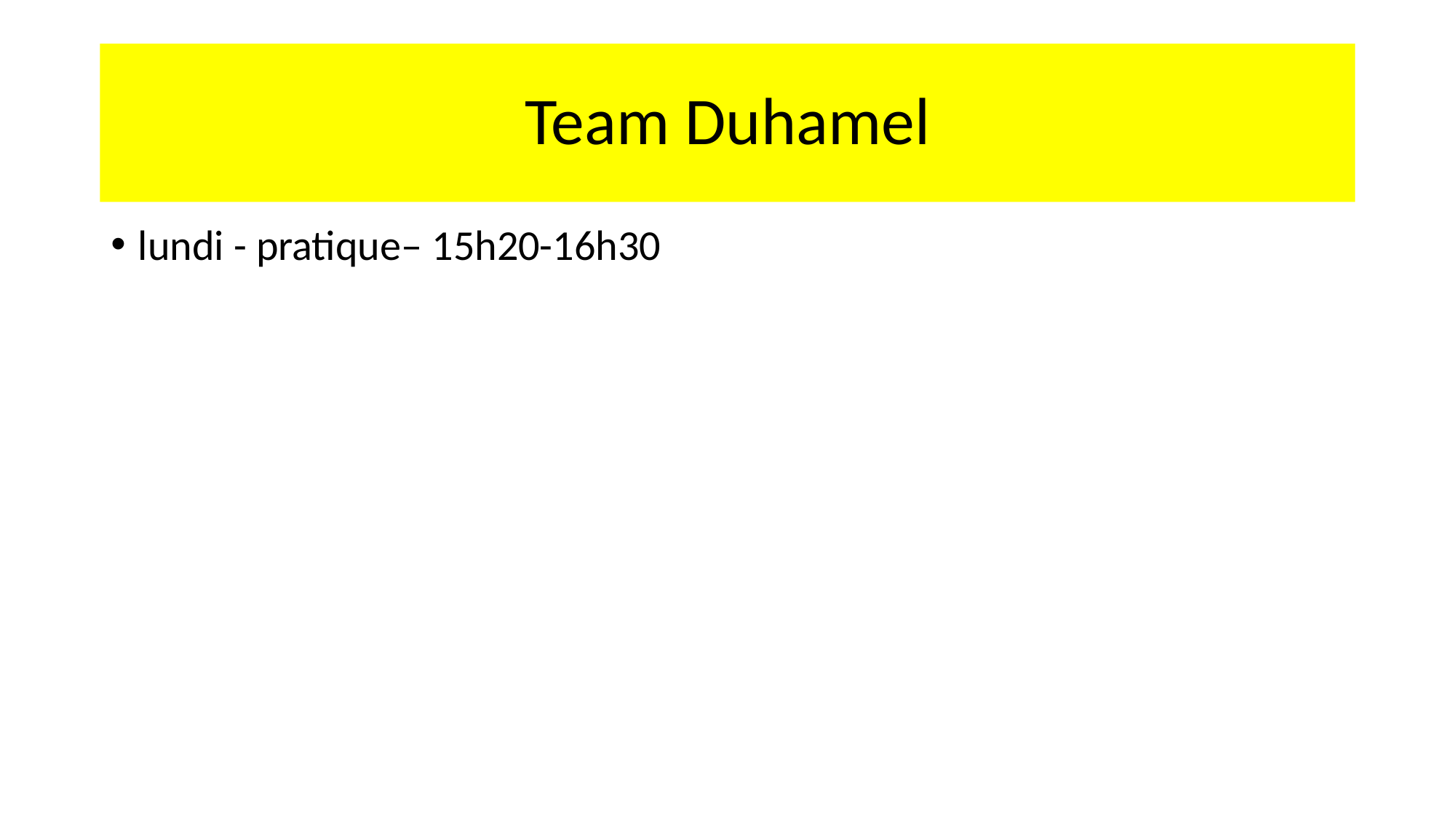

# Team Duhamel
lundi - pratique– 15h20-16h30